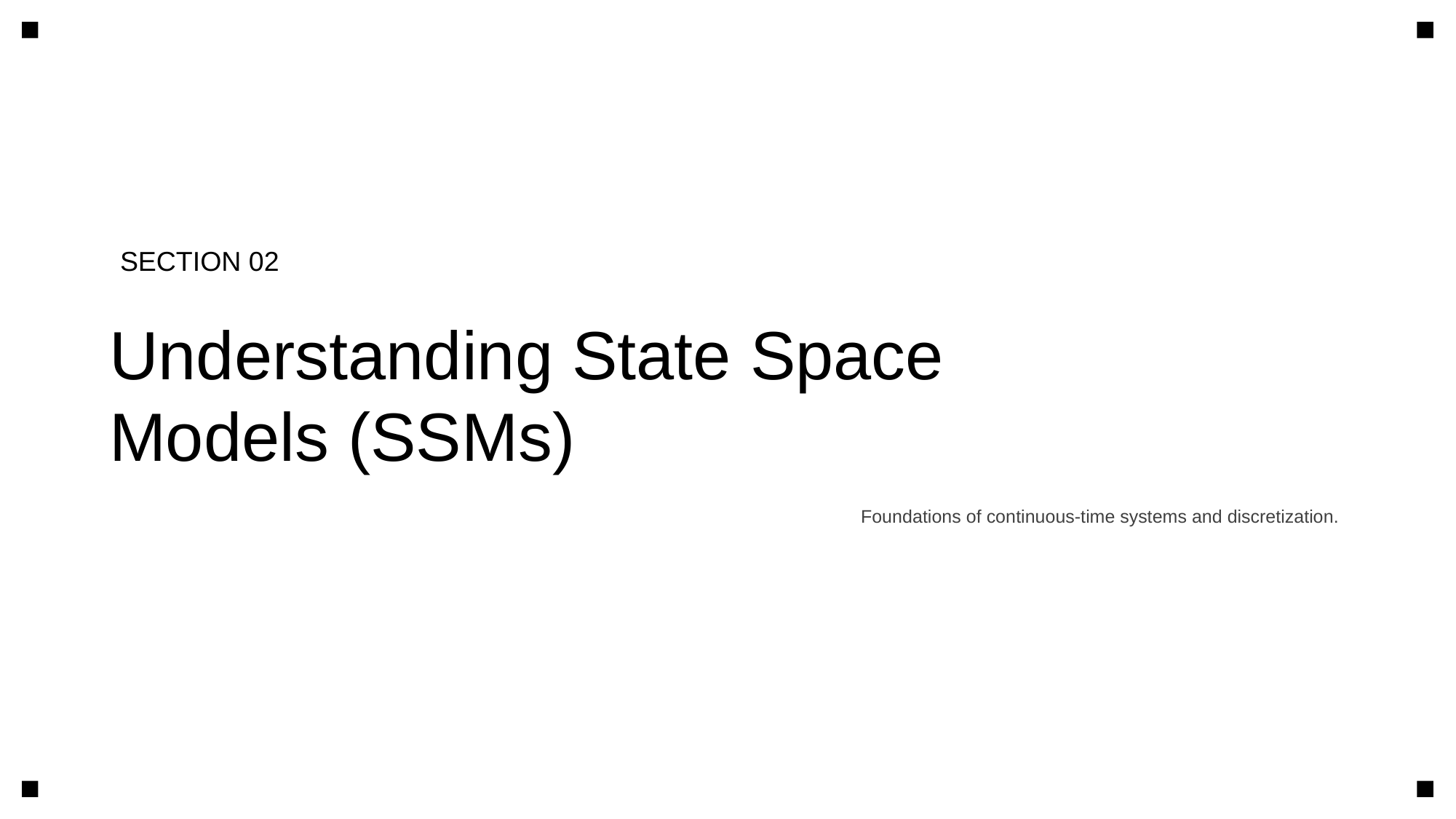

SECTION 02
Understanding State Space Models (SSMs)
Foundations of continuous-time systems and discretization.